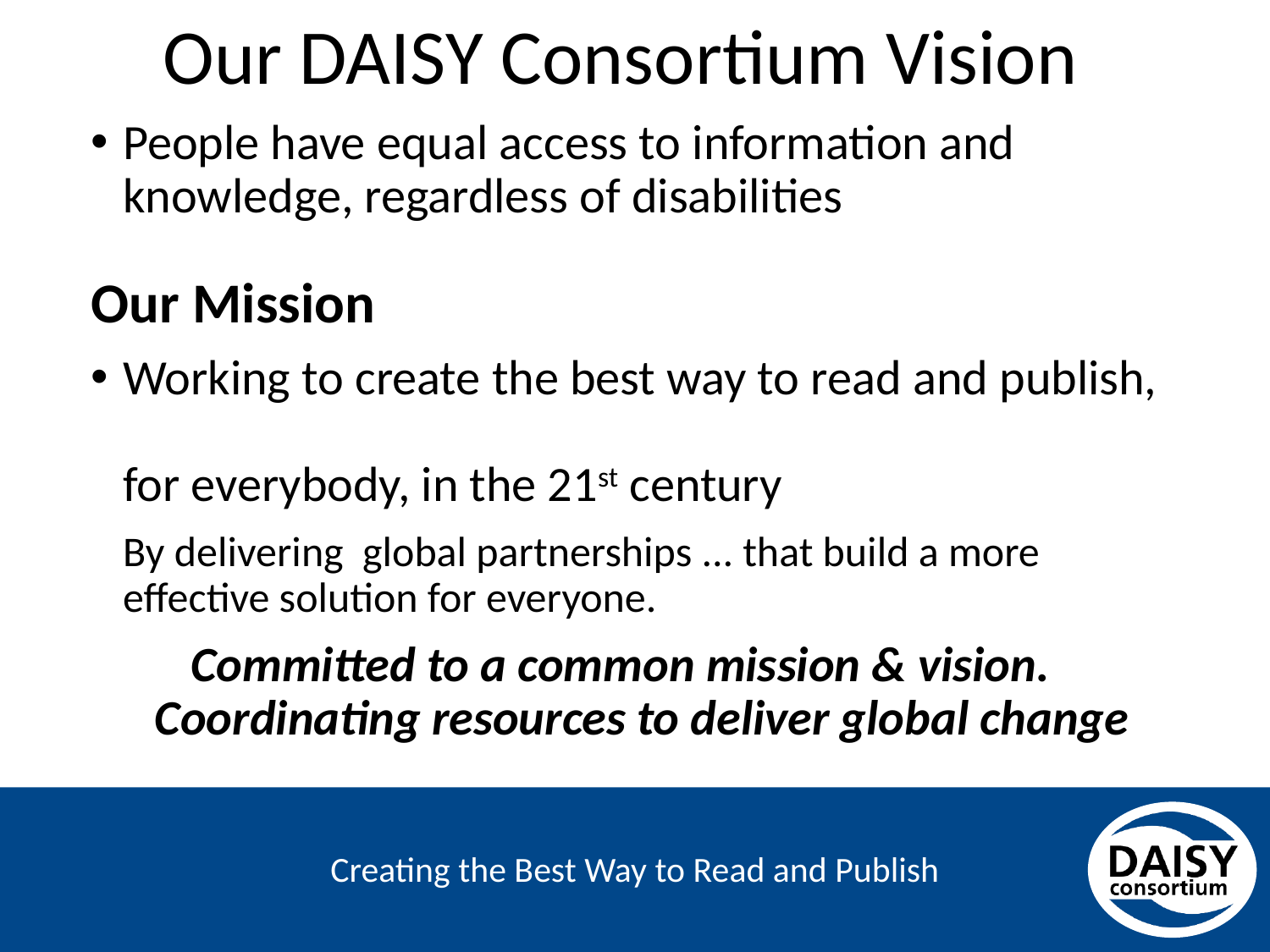

# Our DAISY Consortium Vision
People have equal access to information and knowledge, regardless of disabilities

Our Mission
Working to create the best way to read and publish,
for everybody, in the 21st century
	By delivering  global partnerships ... that build a more effective solution for everyone.
Committed to a common mission & vision.  Coordinating resources to deliver global change